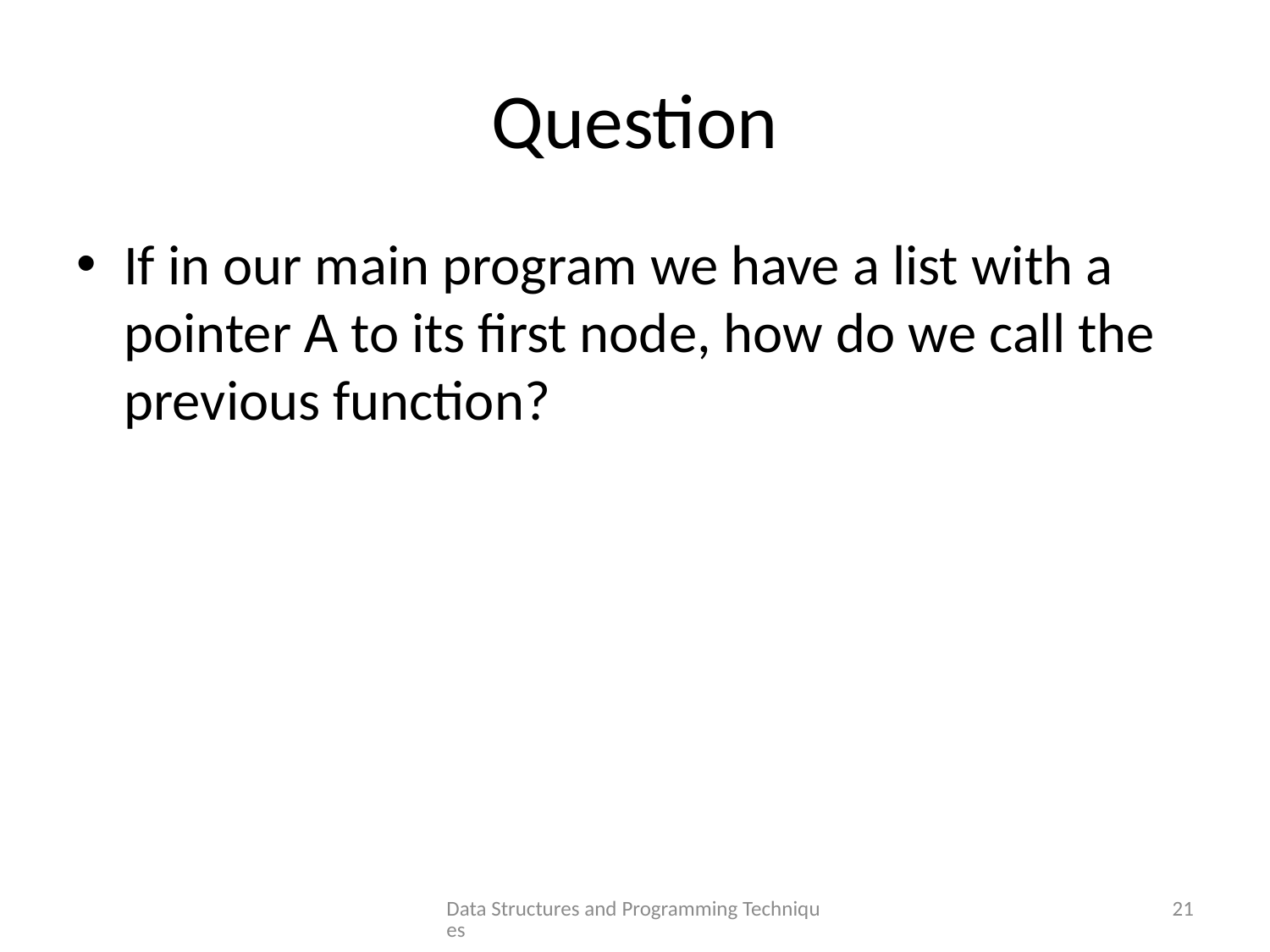

# Question
If in our main program we have a list with a pointer A to its first node, how do we call the previous function?
Data Structures and Programming Techniques
21